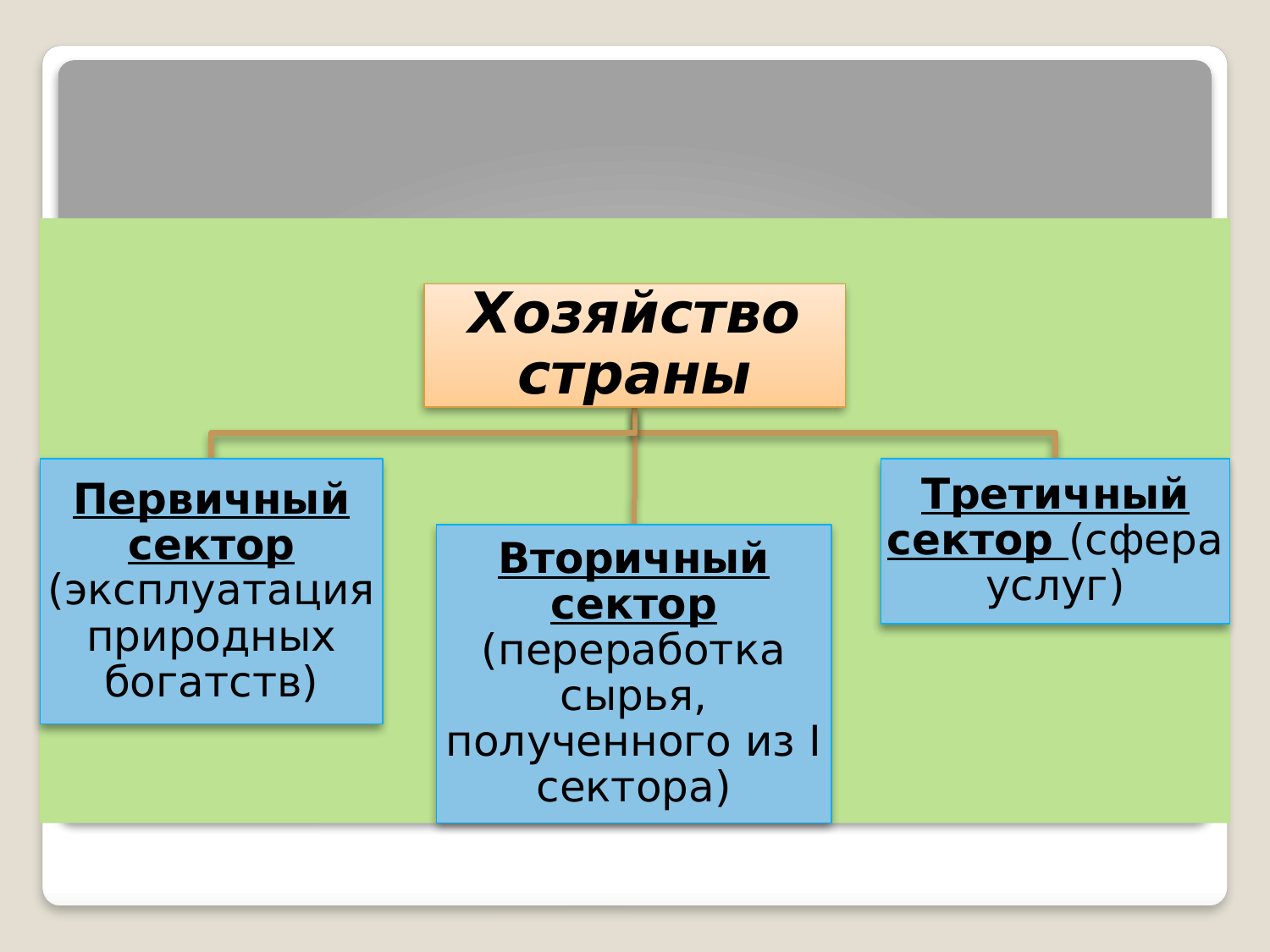

Хозяйство страны
Первичный сектор (эксплуатация природных богатств)
Вторичный сектор (переработка сырья, полученного из I сектора)
Третичный сектор (сфера услуг)